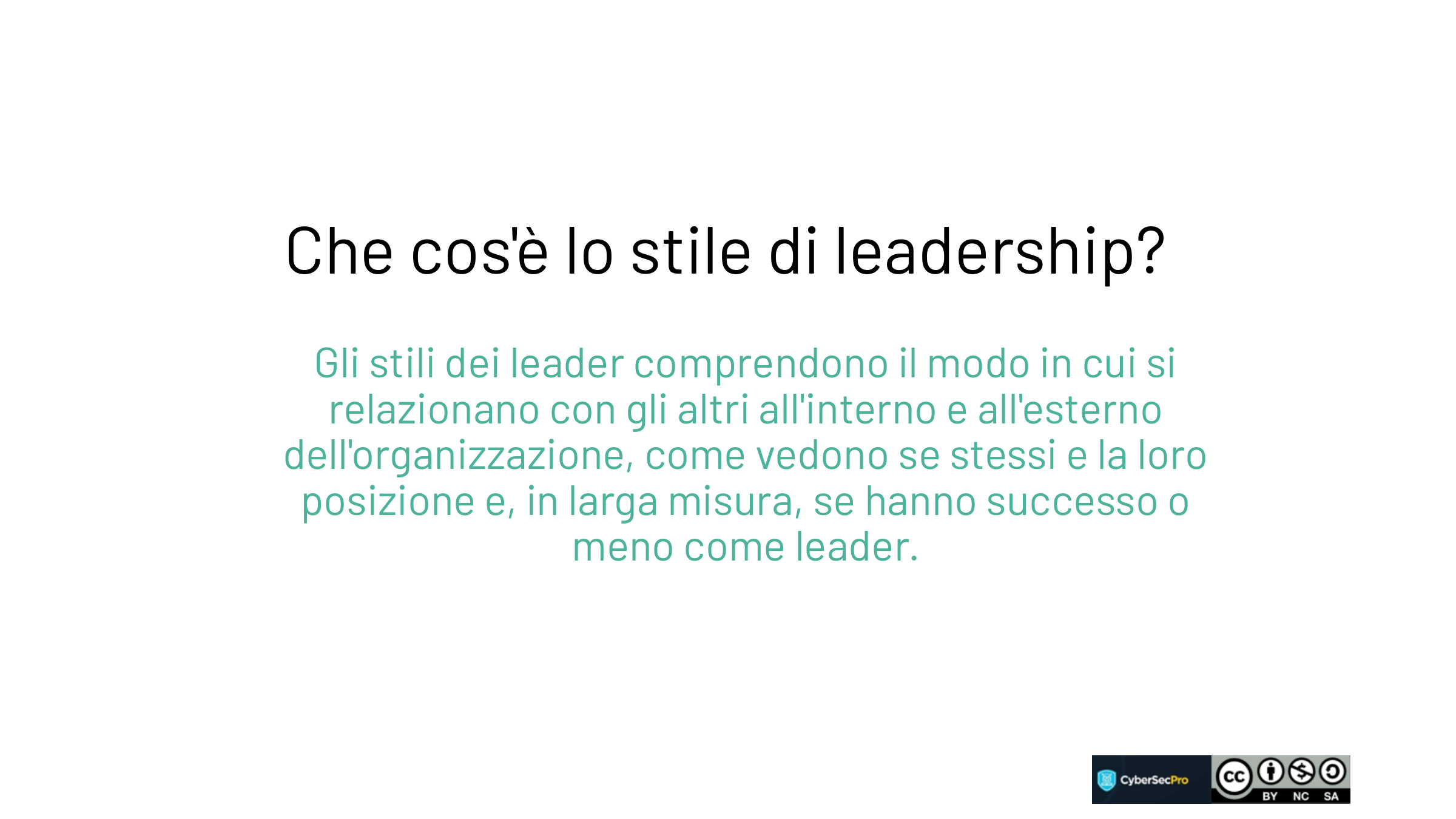

# Che cos'è lo stile di leadership?
Gli stili dei leader comprendono il modo in cui si relazionano con gli altri all'interno e all'esterno dell'organizzazione, come vedono se stessi e la loro posizione e, in larga misura, se hanno successo o meno come leader.